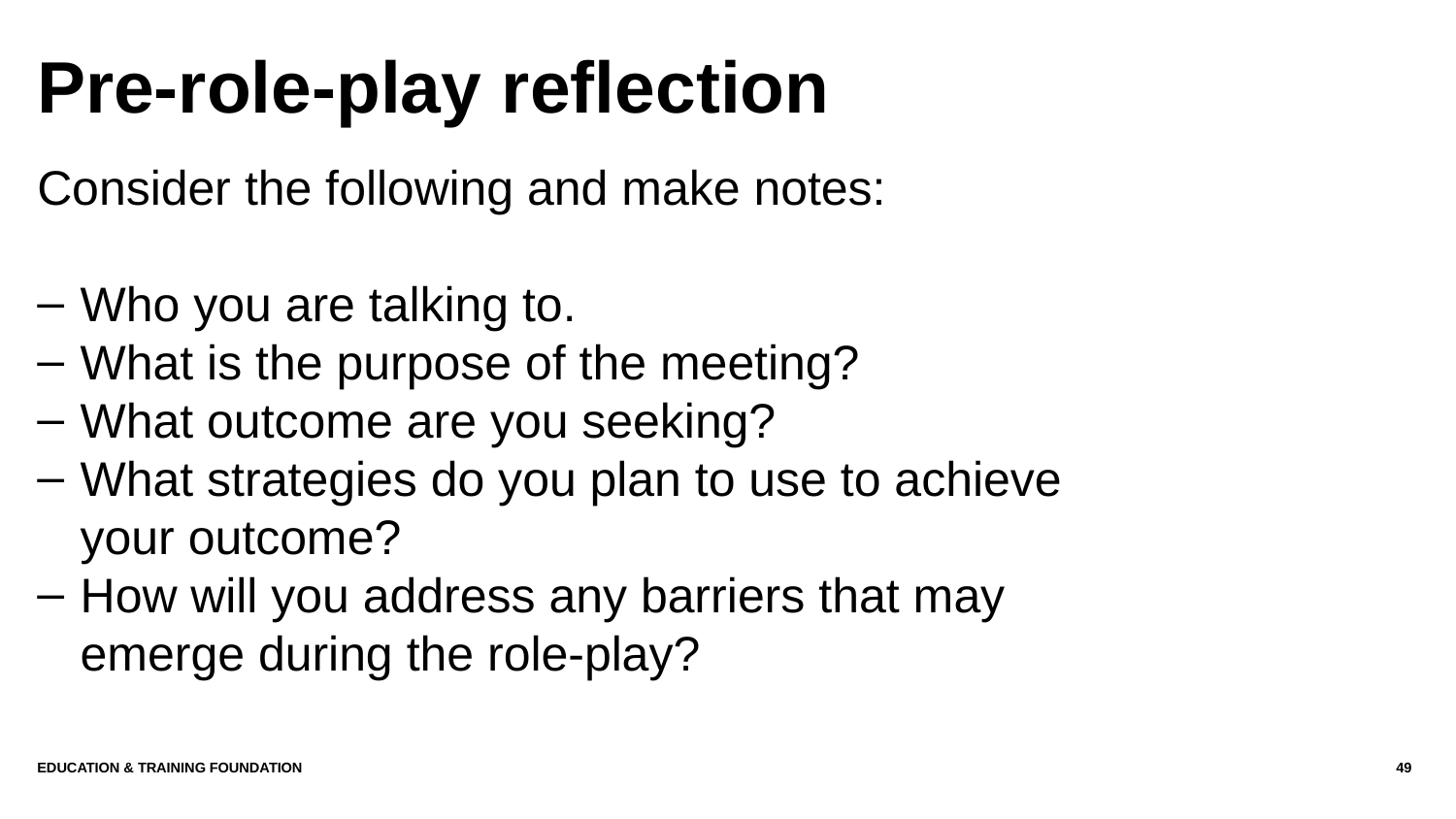

# Pre-role-play reflection
Consider the following and make notes:

Who you are talking to.
What is the purpose of the meeting?
What outcome are you seeking?
What strategies do you plan to use to achieve your outcome?
How will you address any barriers that may emerge during the role-play?

Education & Training Foundation
49